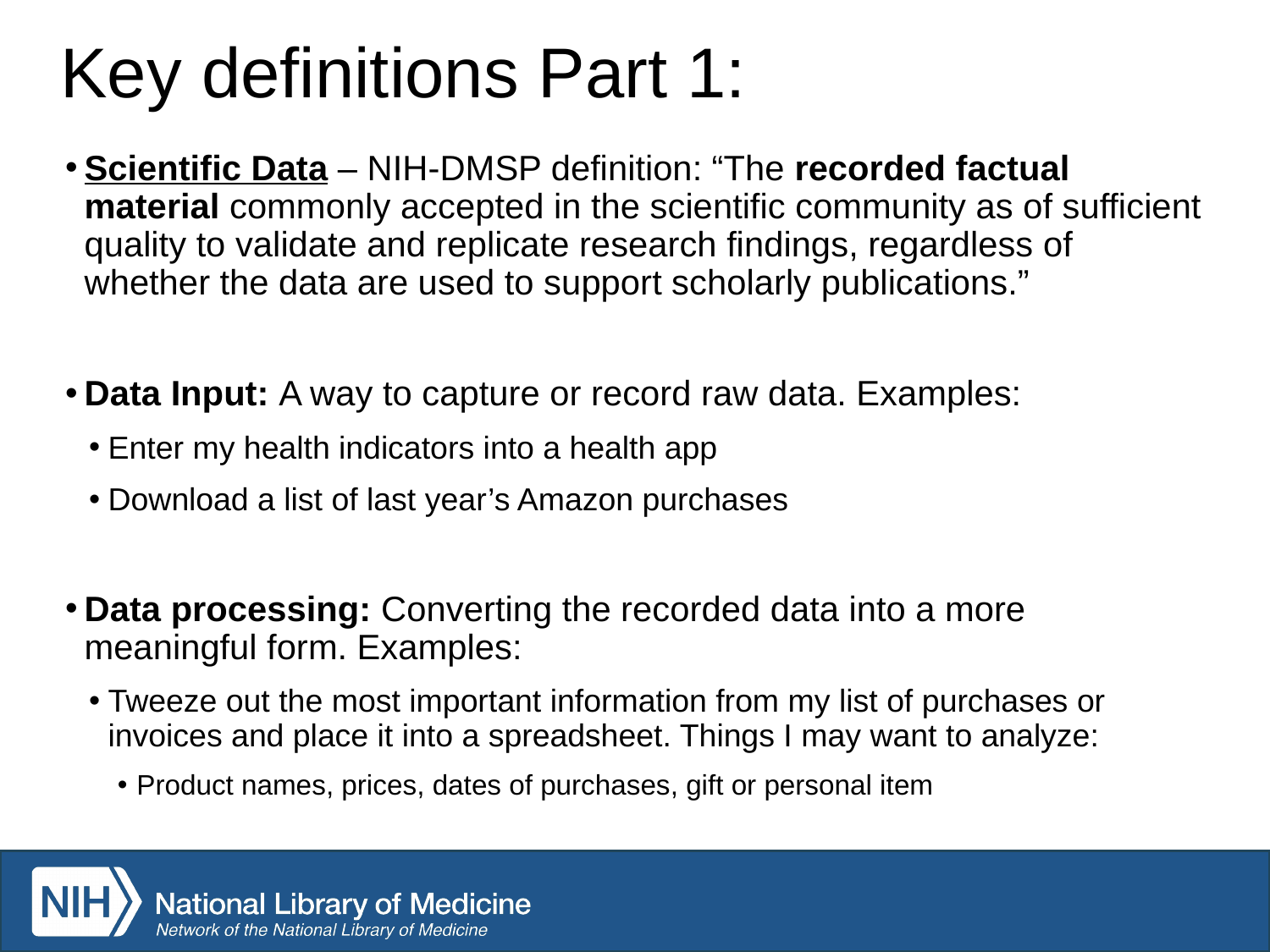

# Key definitions Part 1:
Scientific Data – NIH-DMSP definition: “The recorded factual material commonly accepted in the scientific community as of sufficient quality to validate and replicate research findings, regardless of whether the data are used to support scholarly publications.”

Data Input: A way to capture or record raw data. Examples:
Enter my health indicators into a health app
Download a list of last year’s Amazon purchases

Data processing: Converting the recorded data into a more meaningful form. Examples:
Tweeze out the most important information from my list of purchases or invoices and place it into a spreadsheet. Things I may want to analyze:
Product names, prices, dates of purchases, gift or personal item